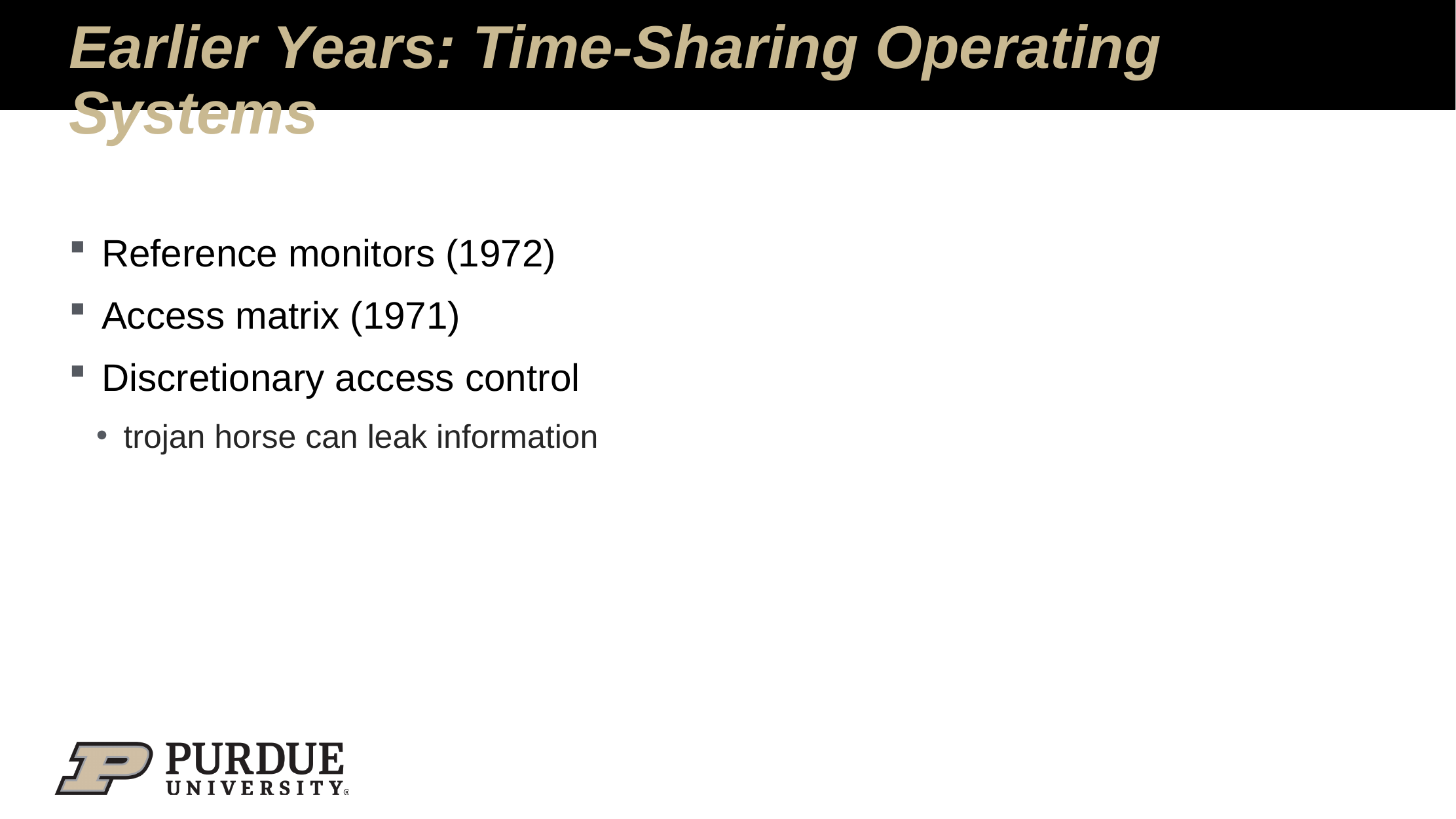

# Earlier Years: Time-Sharing Operating Systems

Reference monitors (1972)
Access matrix (1971)
Discretionary access control
trojan horse can leak information